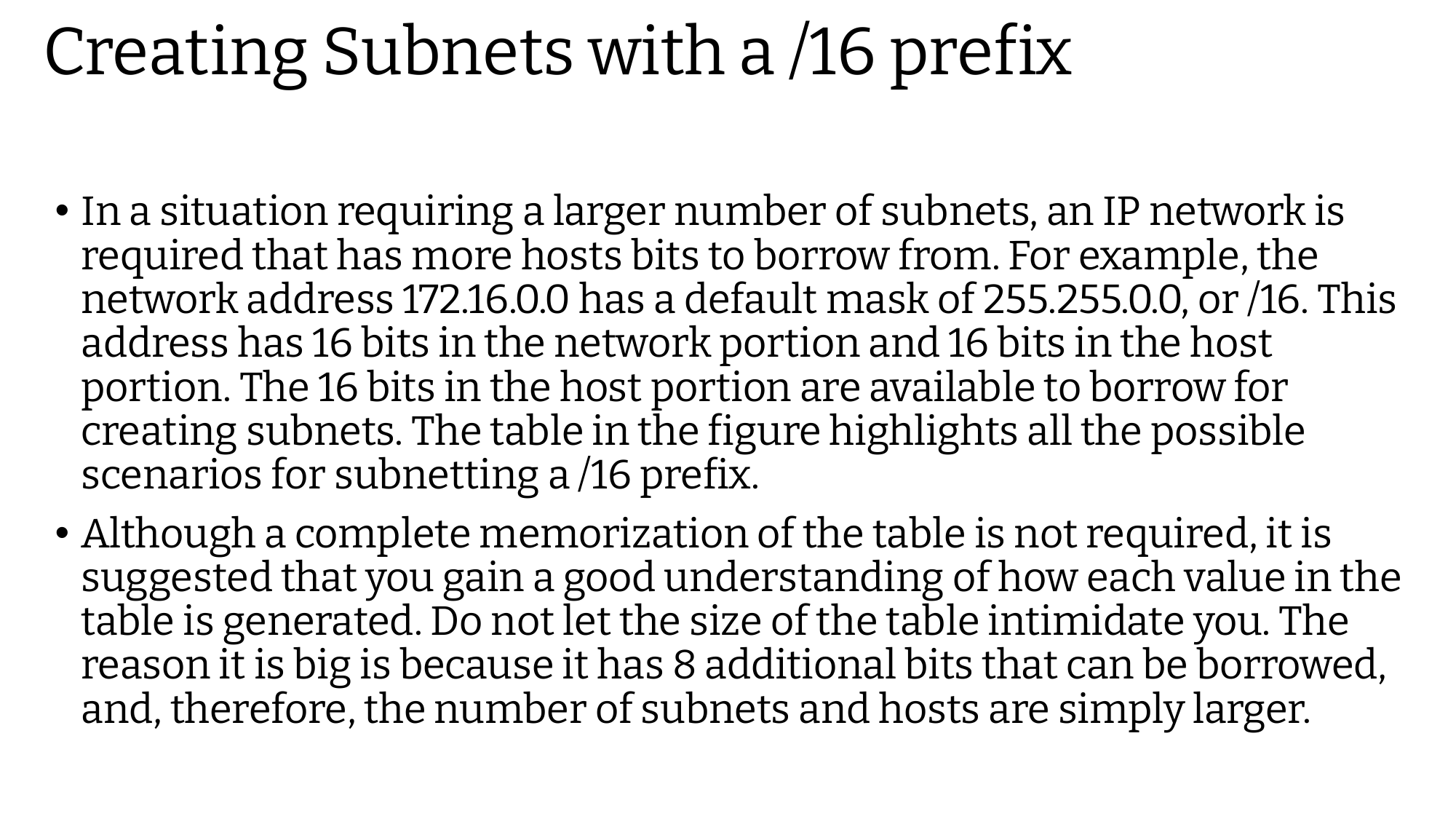

# Creating Subnets with a /16 prefix

In a situation requiring a larger number of subnets, an IP network is required that has more hosts bits to borrow from. For example, the network address 172.16.0.0 has a default mask of 255.255.0.0, or /16. This address has 16 bits in the network portion and 16 bits in the host portion. The 16 bits in the host portion are available to borrow for creating subnets. The table in the figure highlights all the possible scenarios for subnetting a /16 prefix.
Although a complete memorization of the table is not required, it is suggested that you gain a good understanding of how each value in the table is generated. Do not let the size of the table intimidate you. The reason it is big is because it has 8 additional bits that can be borrowed, and, therefore, the number of subnets and hosts are simply larger.